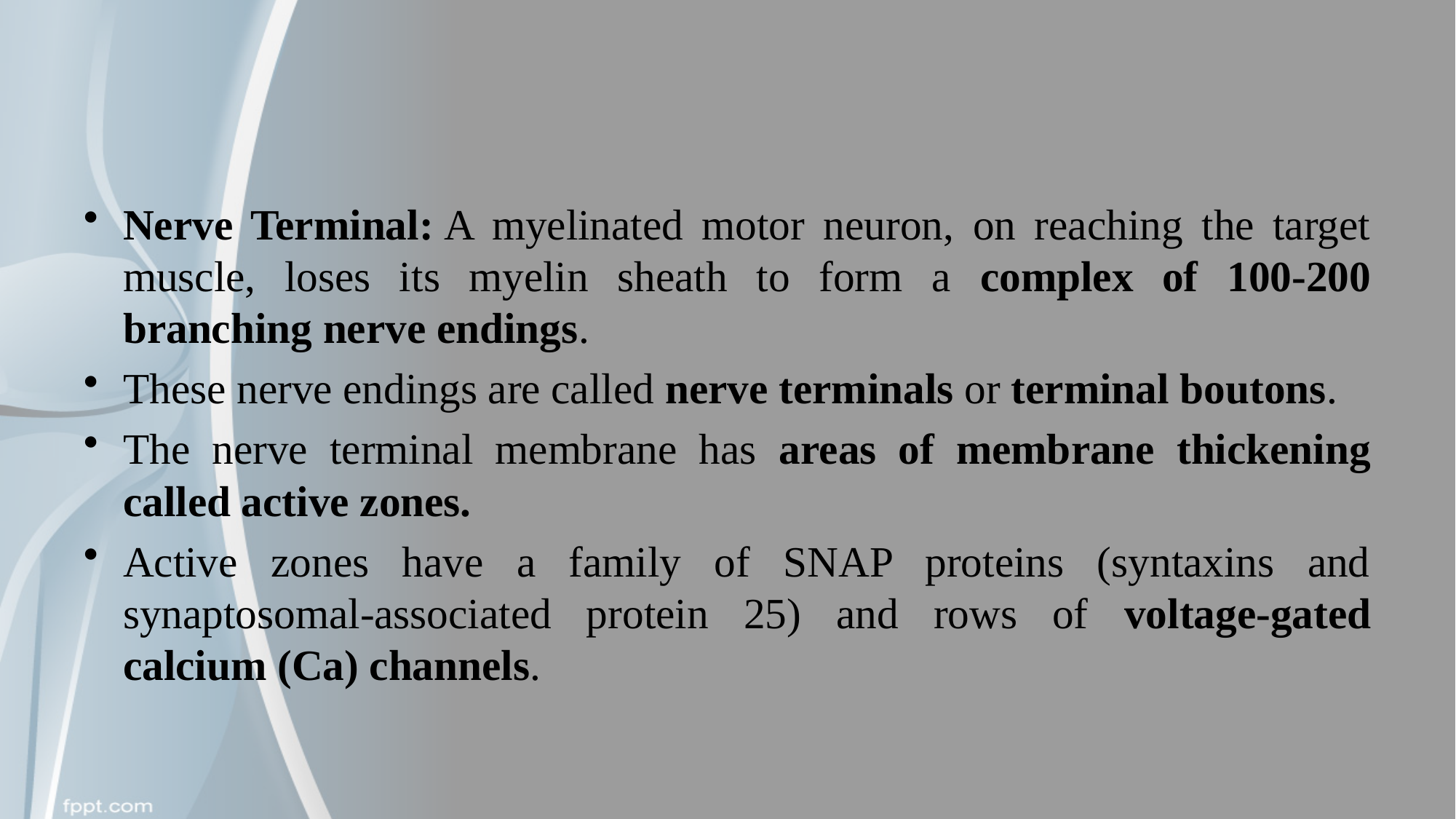

#
Nerve Terminal: A myelinated motor neuron, on reaching the target muscle, loses its myelin sheath to form a complex of 100-200 branching nerve endings.
These nerve endings are called nerve terminals or terminal boutons.
The nerve terminal membrane has areas of membrane thickening called active zones.
Active zones have a family of SNAP proteins (syntaxins and synaptosomal-associated protein 25) and rows of voltage-gated calcium (Ca) channels.